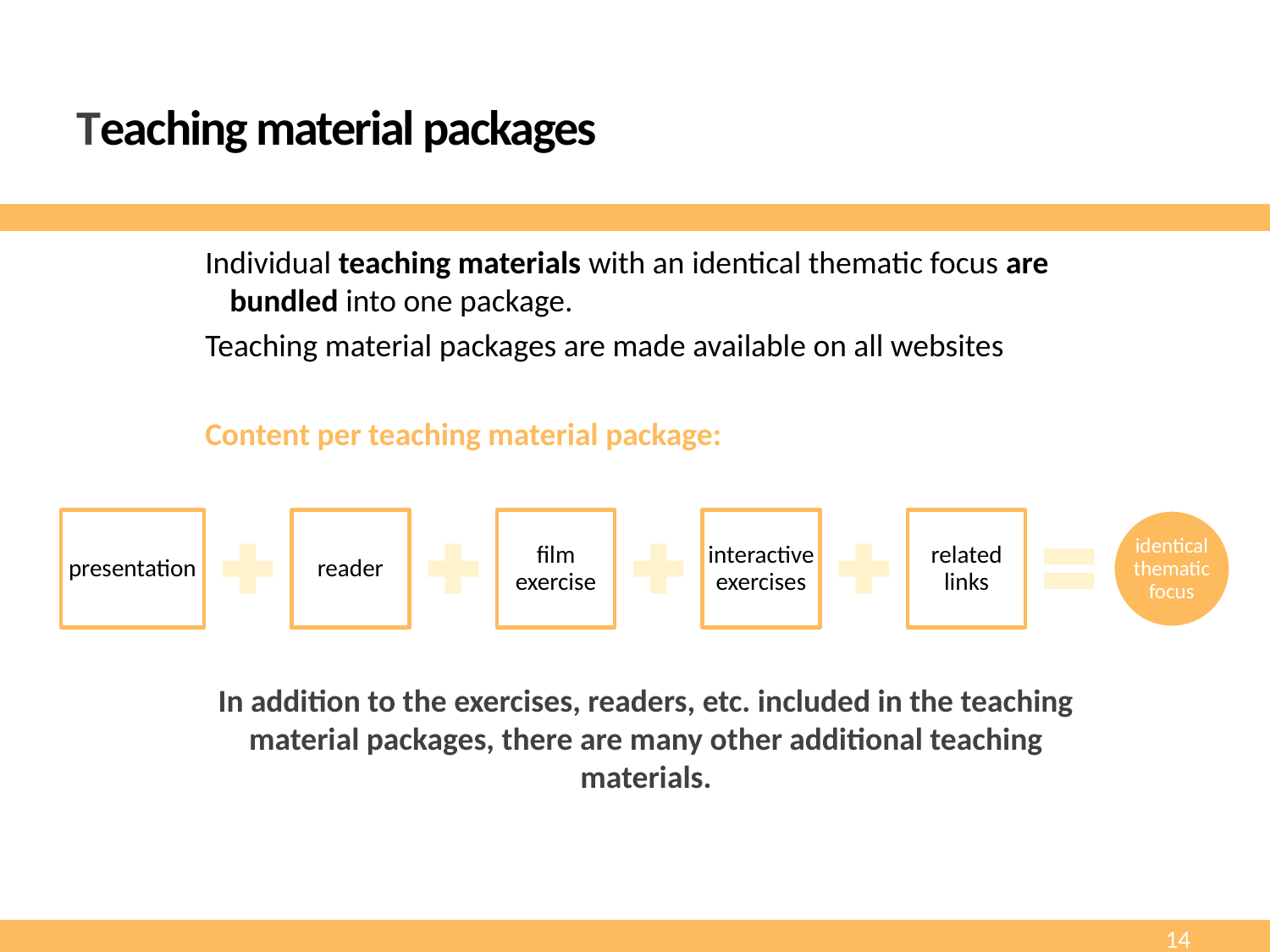

# Teaching material packages
presentation

reader

film exercise

interactive exercises

related links

identical thematic focus
Individual teaching materials with an identical thematic focus are bundled into one package.
Teaching material packages are made available on all websites

Content per teaching material package:

In addition to the exercises, readers, etc. included in the teaching material packages, there are many other additional teaching materials.
14